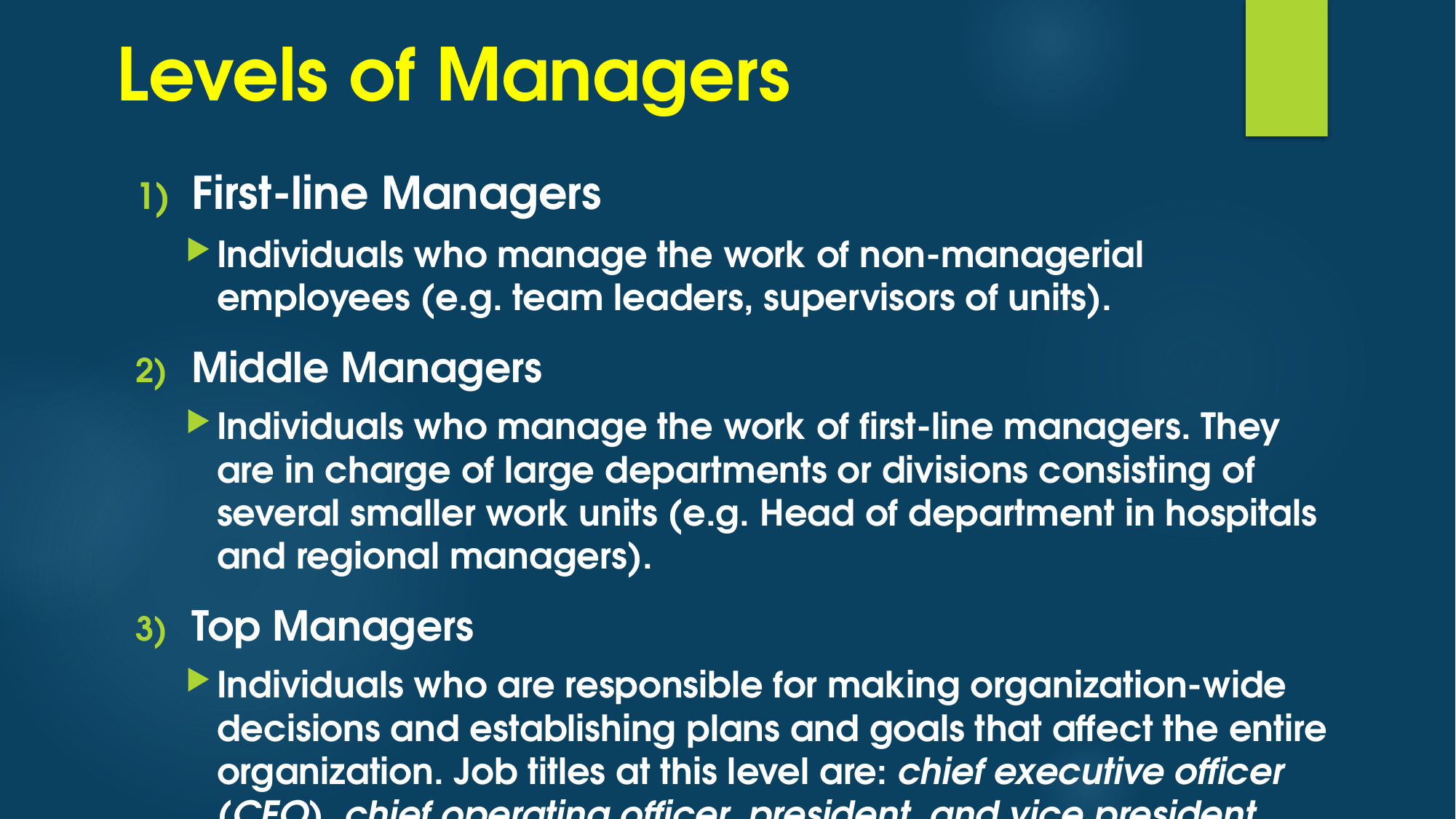

# Levels of Managers
First-line Managers
Individuals who manage the work of non-managerial employees (e.g. team leaders, supervisors of units).
Middle Managers
Individuals who manage the work of first-line managers. They are in charge of large departments or divisions consisting of several smaller work units (e.g. Head of department in hospitals and regional managers).
Top Managers
Individuals who are responsible for making organization-wide decisions and establishing plans and goals that affect the entire organization. Job titles at this level are: chief executive officer (CEO), chief operating officer, president, and vice president.